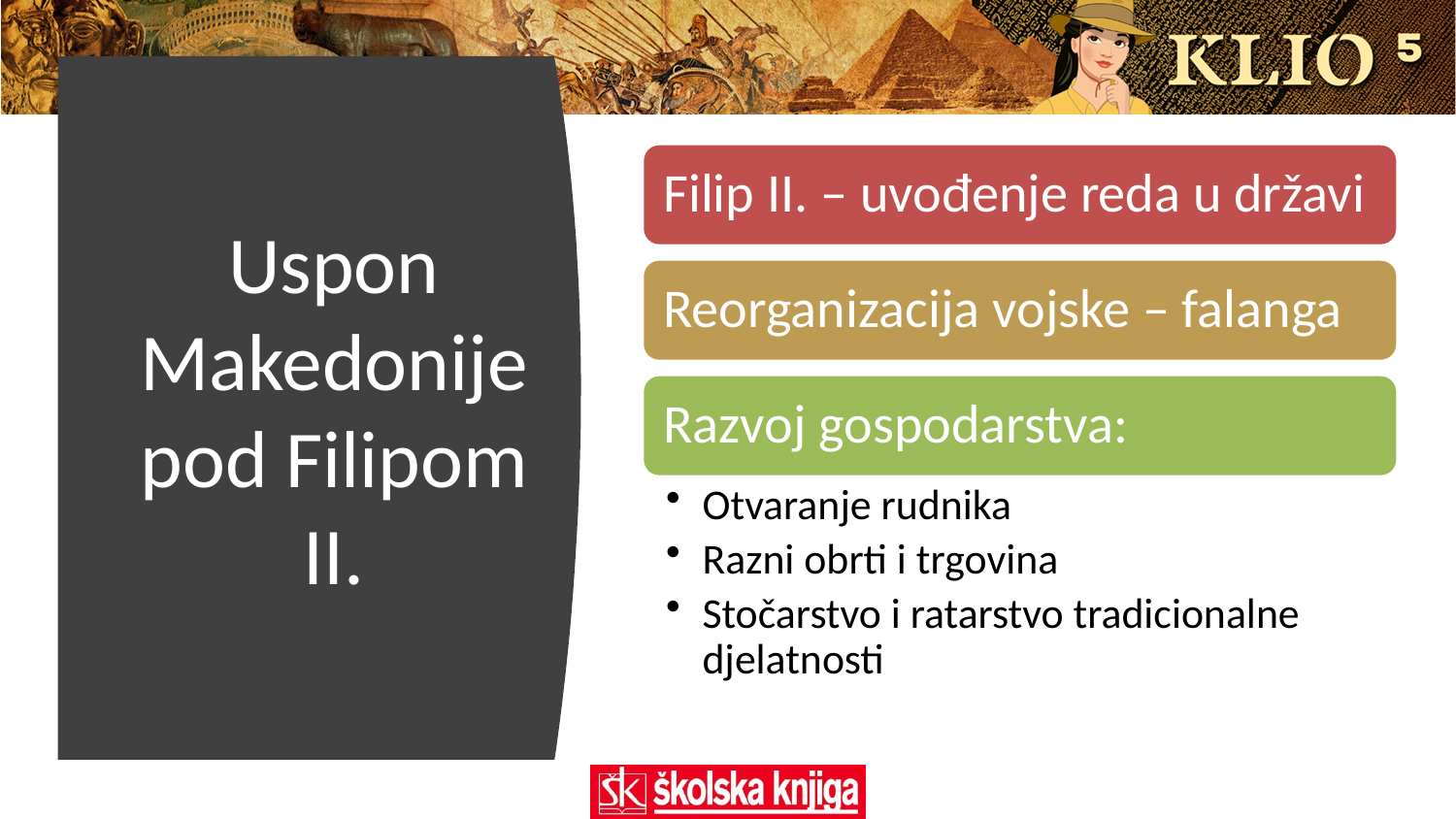

Filip II. – uvođenje reda u državi
Reorganizacija vojske – falanga
Razvoj gospodarstva:
Otvaranje rudnika
Razni obrti i trgovina
Stočarstvo i ratarstvo tradicionalne djelatnosti
# Uspon Makedonije pod Filipom II.